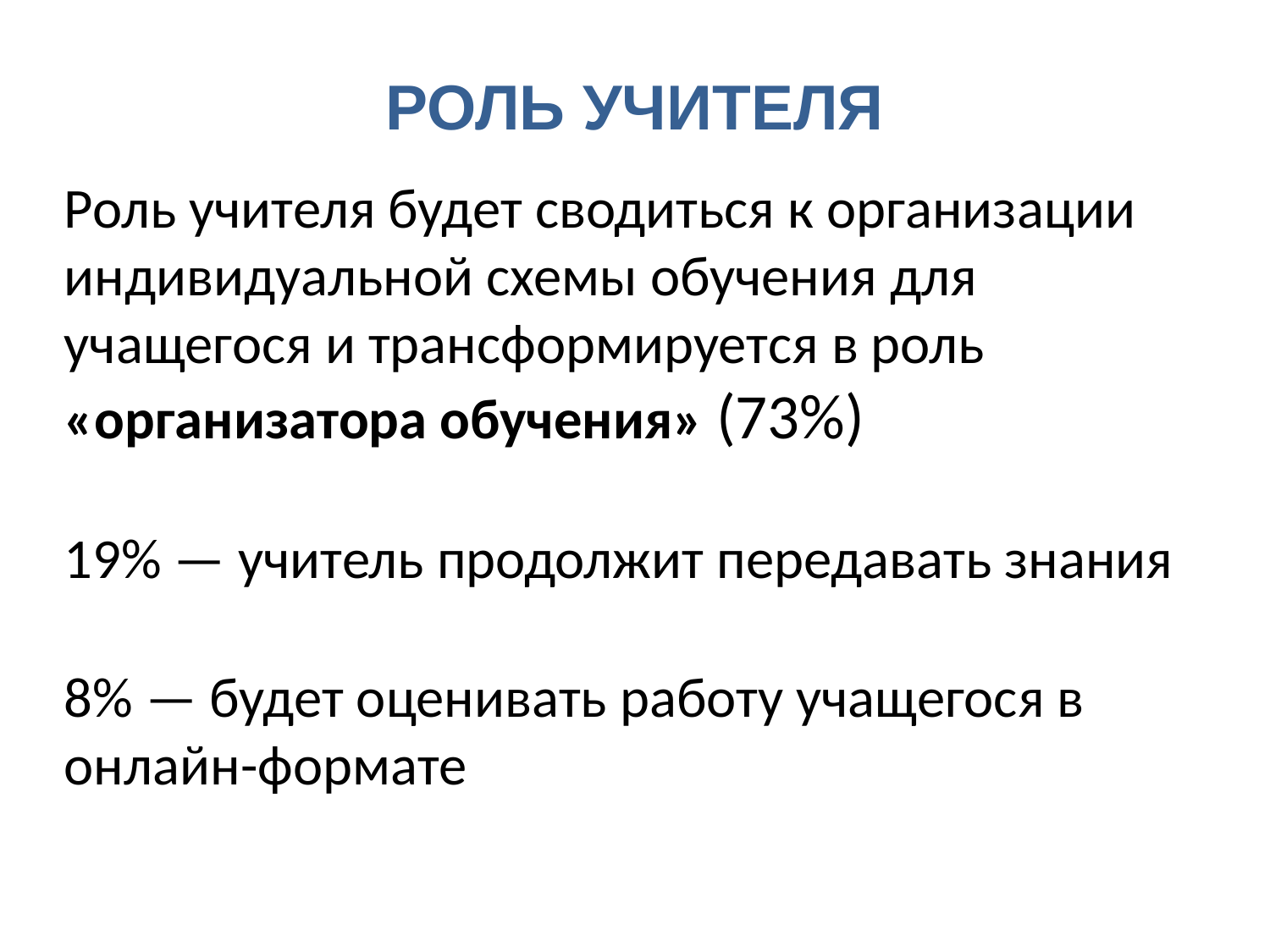

# РОЛЬ УЧИТЕЛЯ
Роль учителя будет сводиться к организации индивидуальной схемы обучения для учащегося и трансформируется в роль «организатора обучения» (73%)

19% — учитель продолжит передавать знания

8% — будет оценивать работу учащегося в онлайн-формате